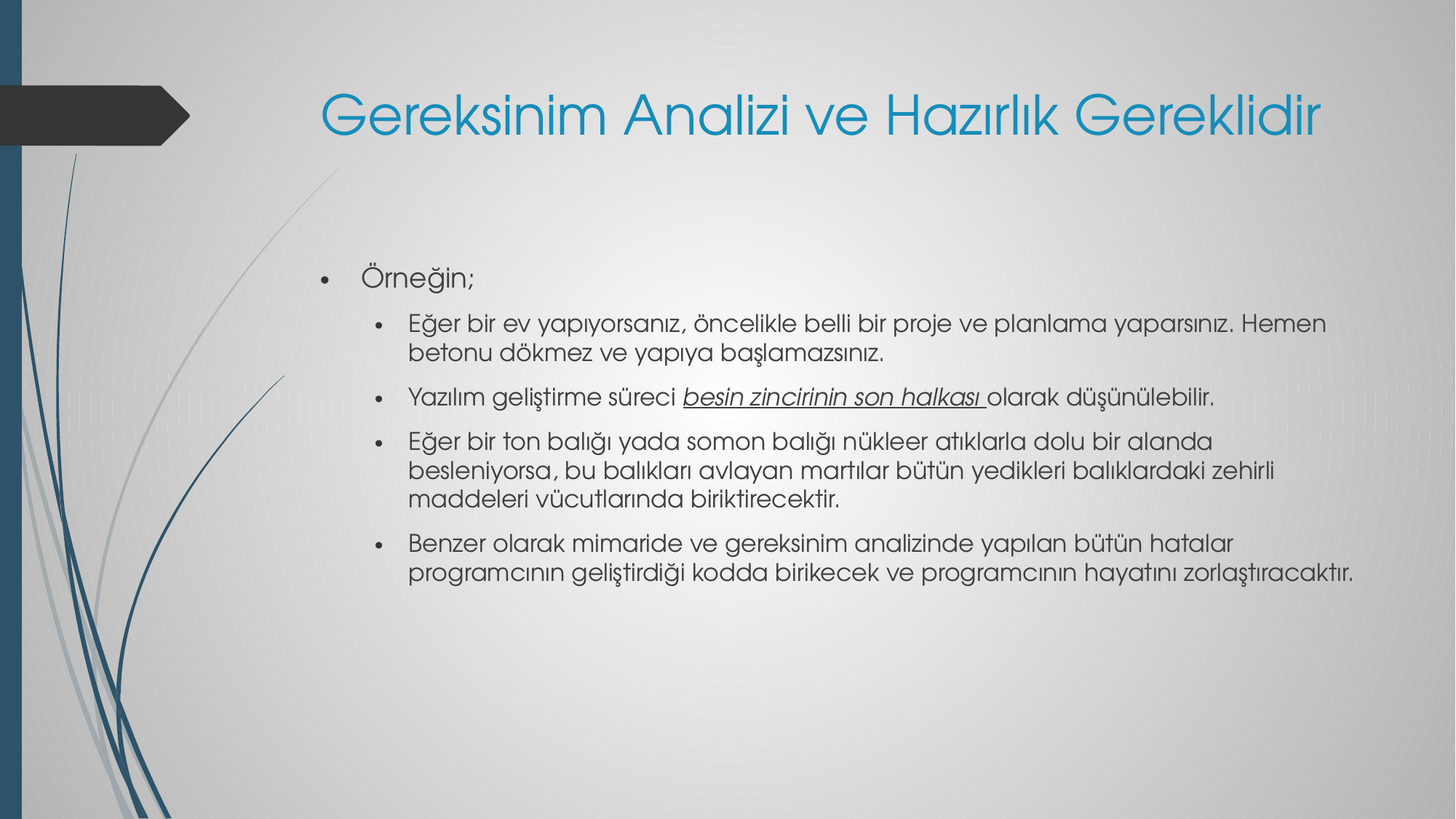

# Gereksinim Analizi ve Hazırlık Gereklidir
Örneğin;
Eğer bir ev yapıyorsanız, öncelikle belli bir proje ve planlama yaparsınız. Hemen betonu dökmez ve yapıya başlamazsınız.
Yazılım geliştirme süreci besin zincirinin son halkası olarak düşünülebilir.
Eğer bir ton balığı yada somon balığı nükleer atıklarla dolu bir alanda besleniyorsa, bu balıkları avlayan martılar bütün yedikleri balıklardaki zehirli maddeleri vücutlarında biriktirecektir.
Benzer olarak mimaride ve gereksinim analizinde yapılan bütün hatalar programcının geliştirdiği kodda birikecek ve programcının hayatını zorlaştıracaktır.